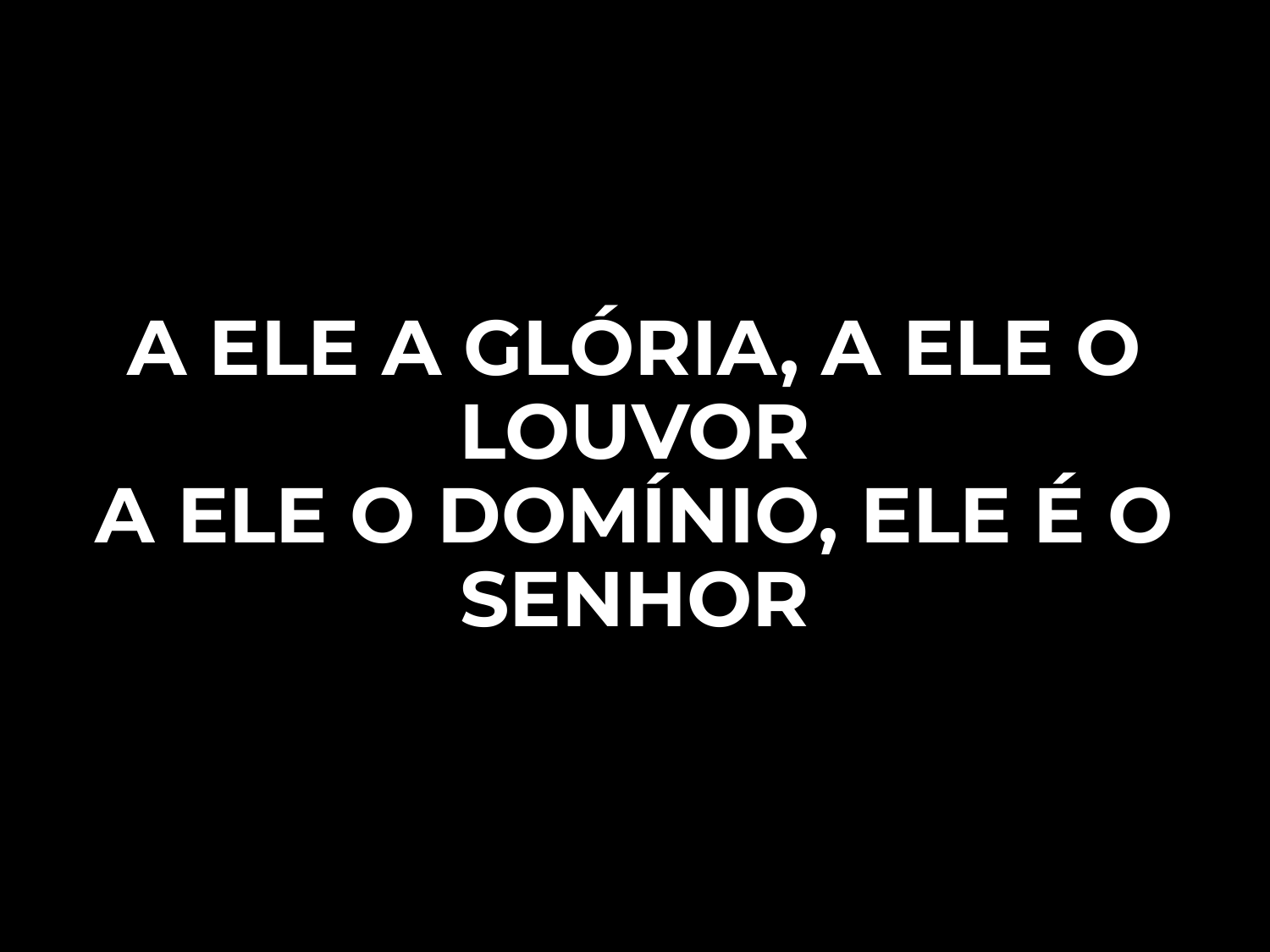

A ELE A GLÓRIA, A ELE O LOUVOR
A ELE O DOMÍNIO, ELE É O SENHOR